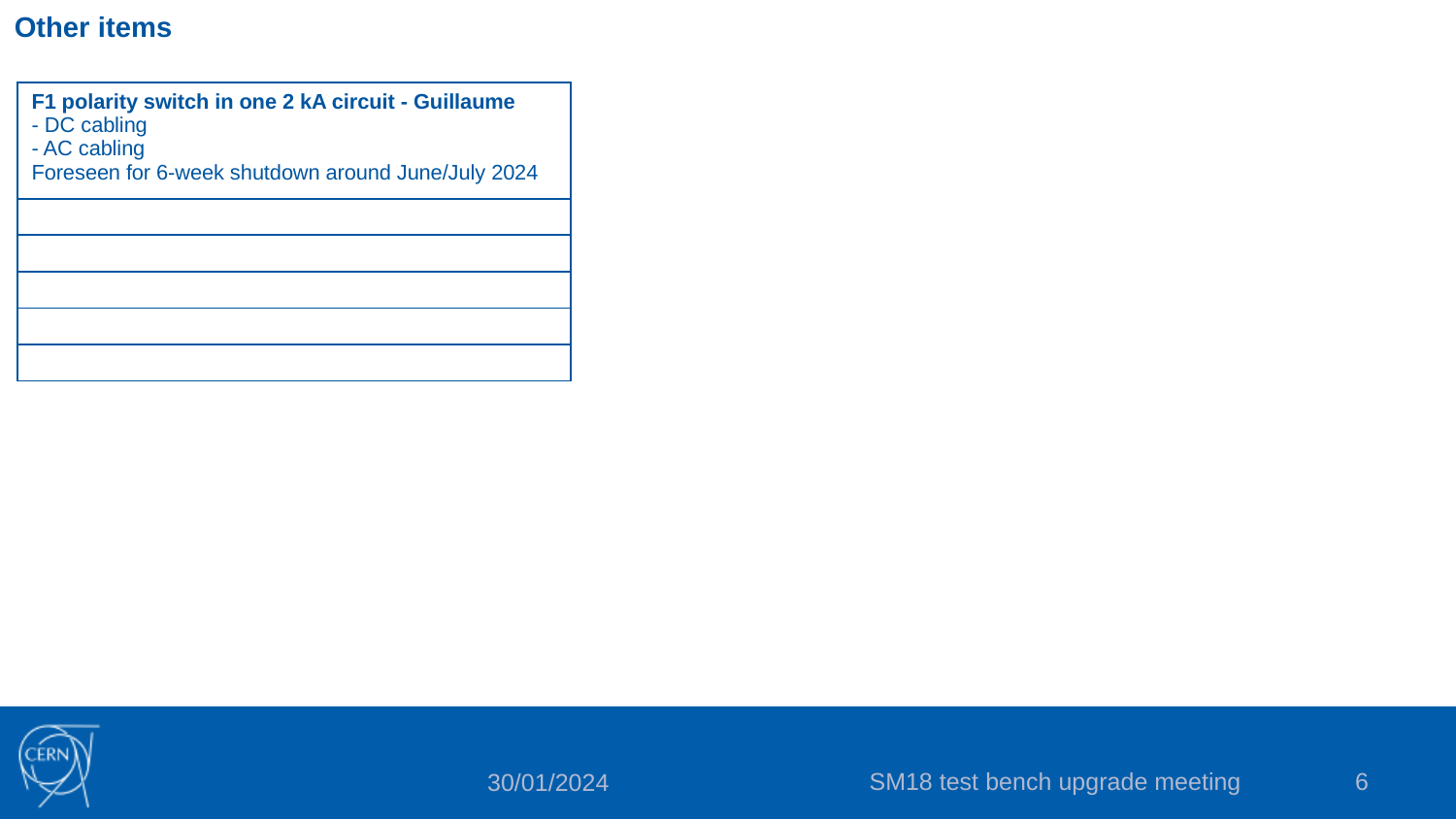

Other items
| F1 polarity switch in one 2 kA circuit - Guillaume - DC cabling - AC cabling Foreseen for 6-week shutdown around June/July 2024 |
| --- |
|  |
|  |
|  |
|  |
|  |
SM18 test bench upgrade meeting
6
30/01/2024